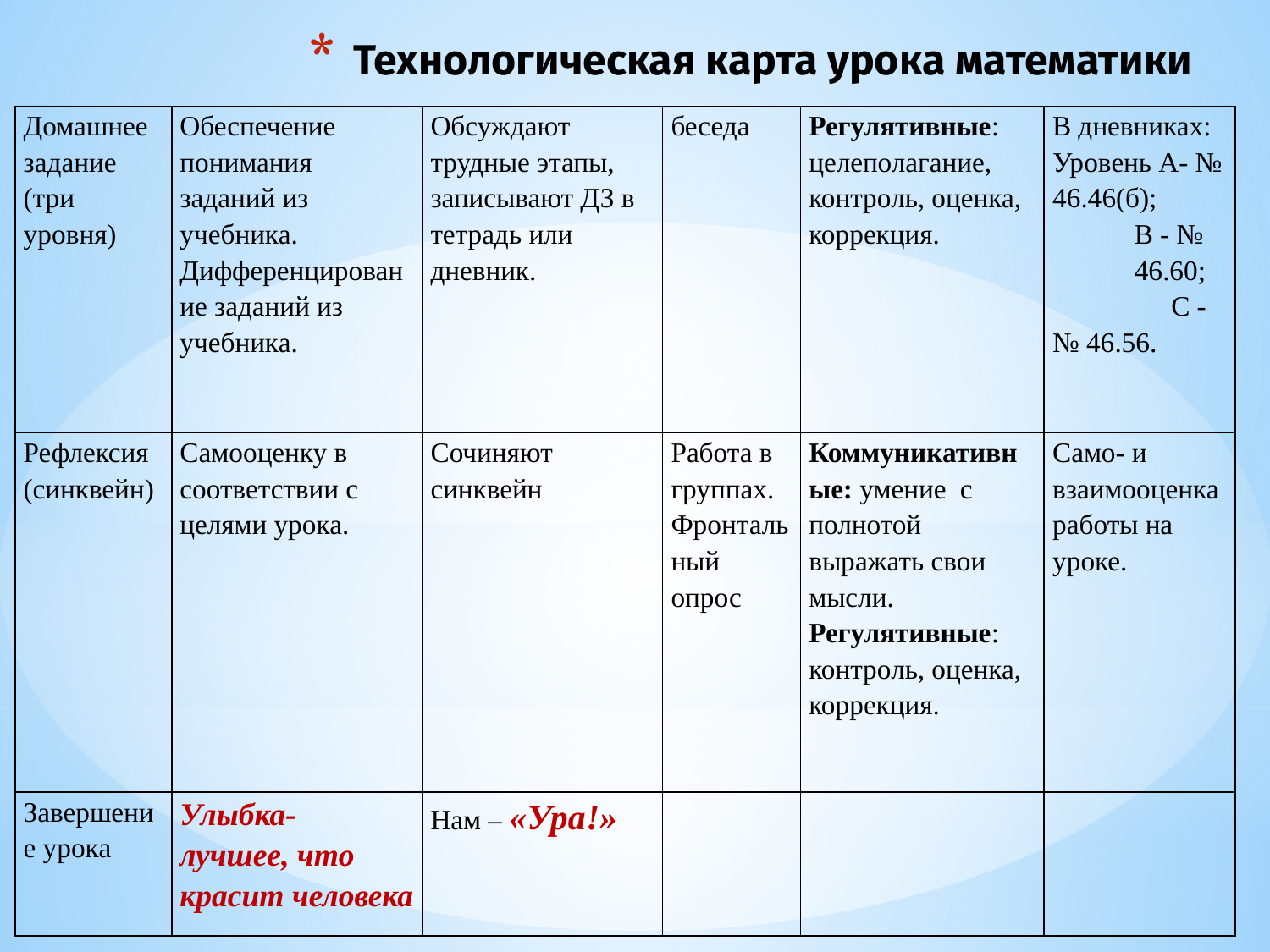

# Технологическая карта урока математики
| Домашнее задание (три уровня) | Обеспечение понимания заданий из учебника. Дифференцирование заданий из учебника. | Обсуждают трудные этапы, записывают ДЗ в тетрадь или дневник. | беседа | Регулятивные: целеполагание, контроль, оценка, коррекция. | В дневниках: Уровень А- № 46.46(б); B - № 46.60; С - № 46.56. |
| --- | --- | --- | --- | --- | --- |
| Рефлексия (синквейн) | Самооценку в соответствии с целями урока. | Сочиняют синквейн | Работа в группах. Фронтальный опрос | Коммуникативные: умение с полнотой выражать свои мысли. Регулятивные: контроль, оценка, коррекция. | Само- и взаимооценка работы на уроке. |
| Завершение урока | Улыбка- лучшее, что красит человека | Нам – «Ура!» |  |  |  |